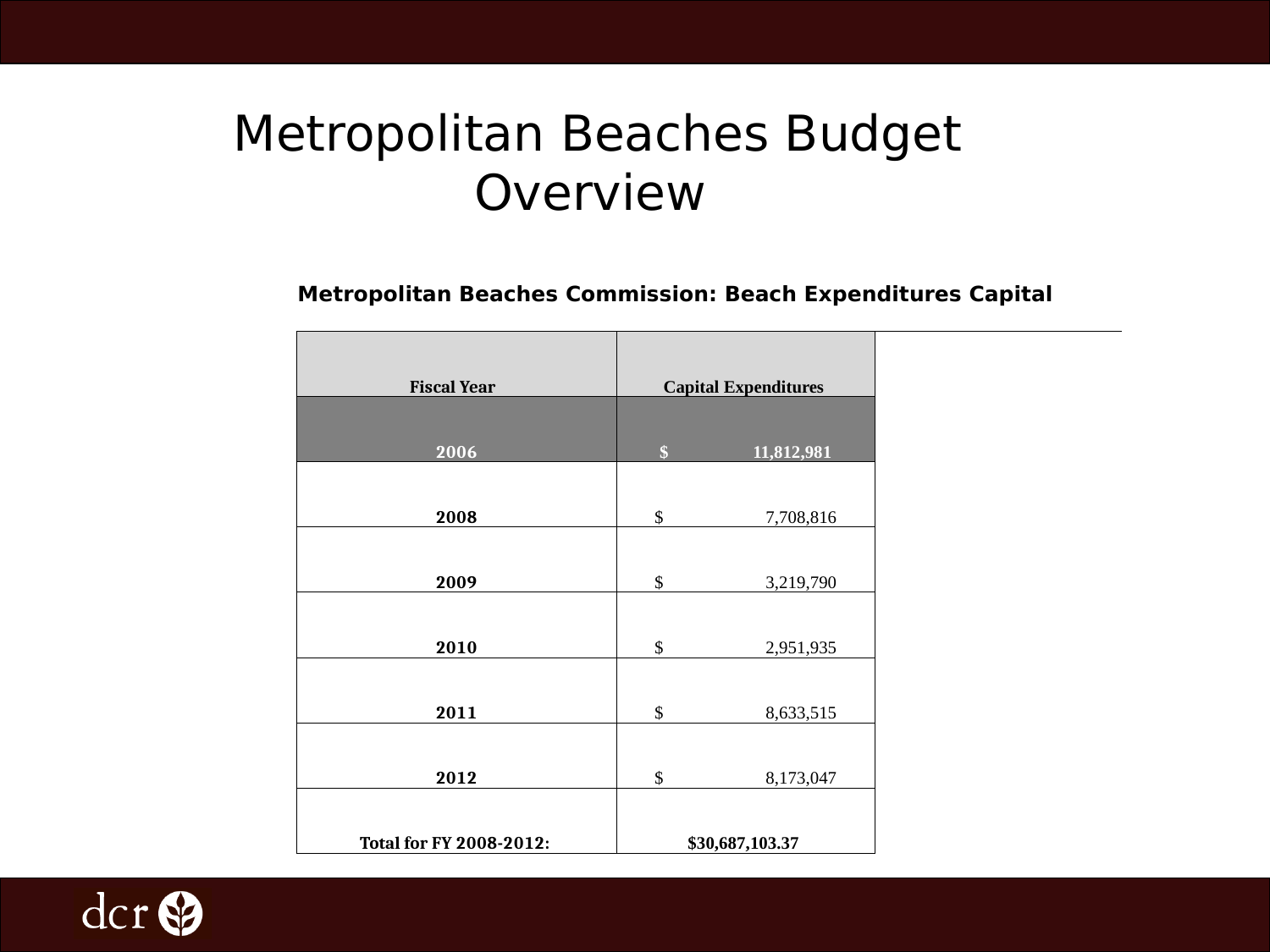

Metropolitan Beaches Budget Overview
|  |  |  |
| --- | --- | --- |
| Metropolitan Beaches Commission: Beach Expenditures Capital |  |  |
| Fiscal Year | Capital Expenditures |  |
| 2006 | $ 11,812,981 |  |
| 2008 | $ 7,708,816 |  |
| 2009 | $ 3,219,790 |  |
| 2010 | $ 2,951,935 |  |
| 2011 | $ 8,633,515 |  |
| 2012 | $ 8,173,047 |  |
| Total for FY 2008-2012: | $30,687,103.37 |  |